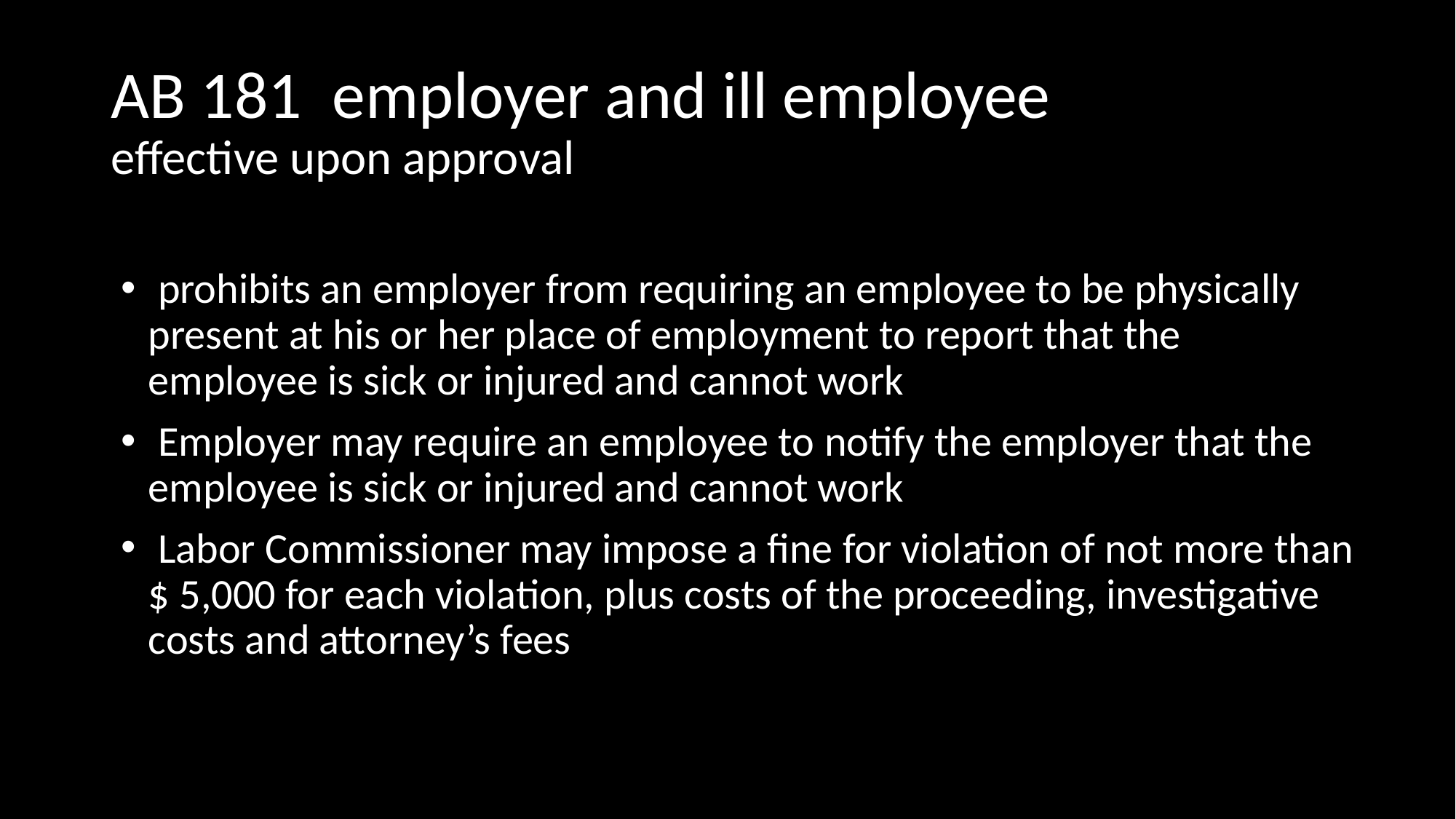

# AB 181  employer and ill employee effective upon approval
 prohibits an employer from requiring an employee to be physically present at his or her place of employment to report that the employee is sick or injured and cannot work
 Employer may require an employee to notify the employer that the employee is sick or injured and cannot work
 Labor Commissioner may impose a fine for violation of not more than $ 5,000 for each violation, plus costs of the proceeding, investigative costs and attorney’s fees